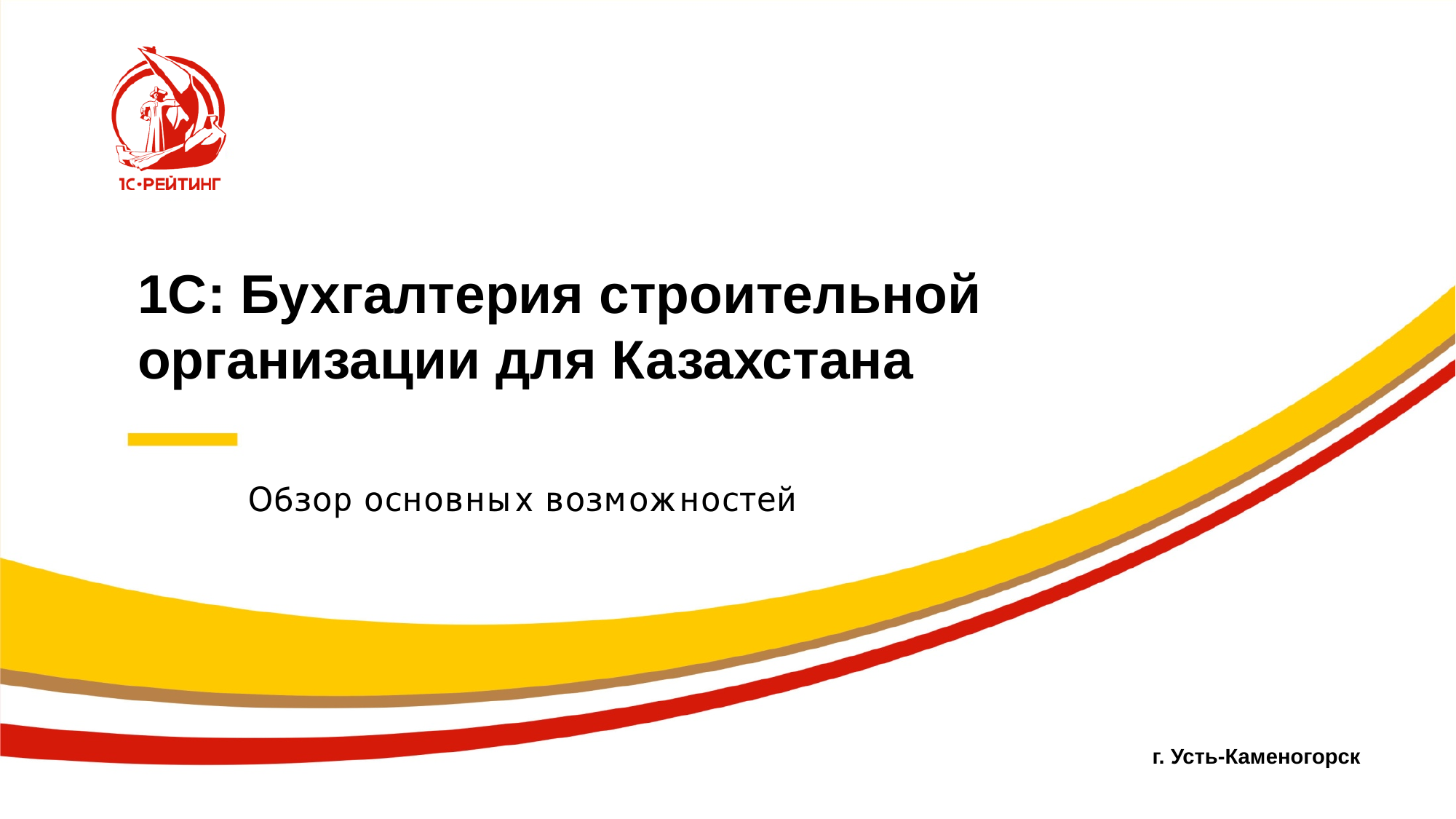

1С: Бухгалтерия строительной организации для Казахстана
Обзор основных возможностей
г. Усть-Каменогорск